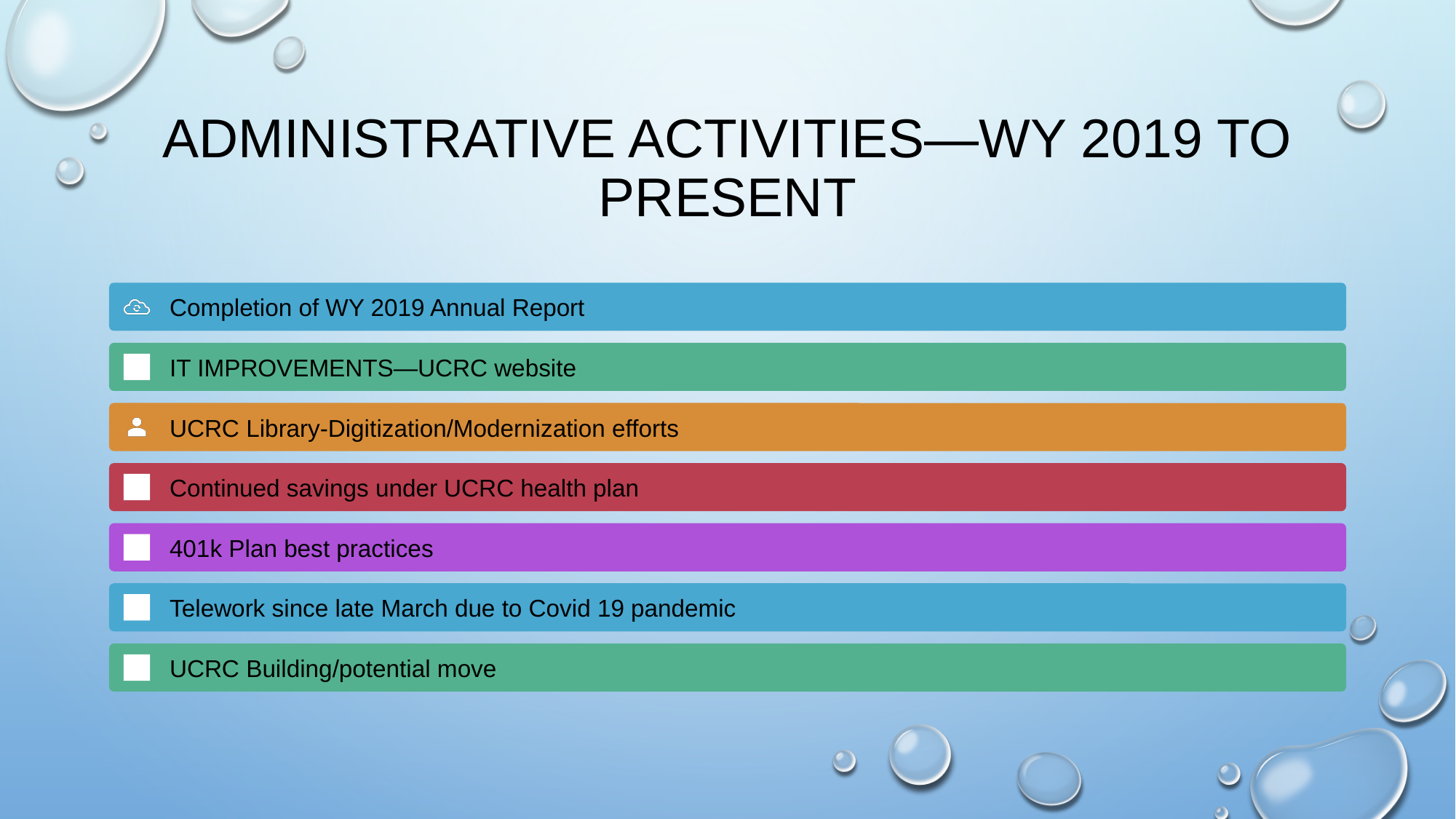

# administrative activities—wy 2019 to present
Completion of WY 2019 Annual Report
IT IMPROVEMENTS—UCRC website
UCRC Library-Digitization/Modernization efforts
Continued savings under UCRC health plan
401k Plan best practices
Telework since late March due to Covid 19 pandemic
UCRC Building/potential move